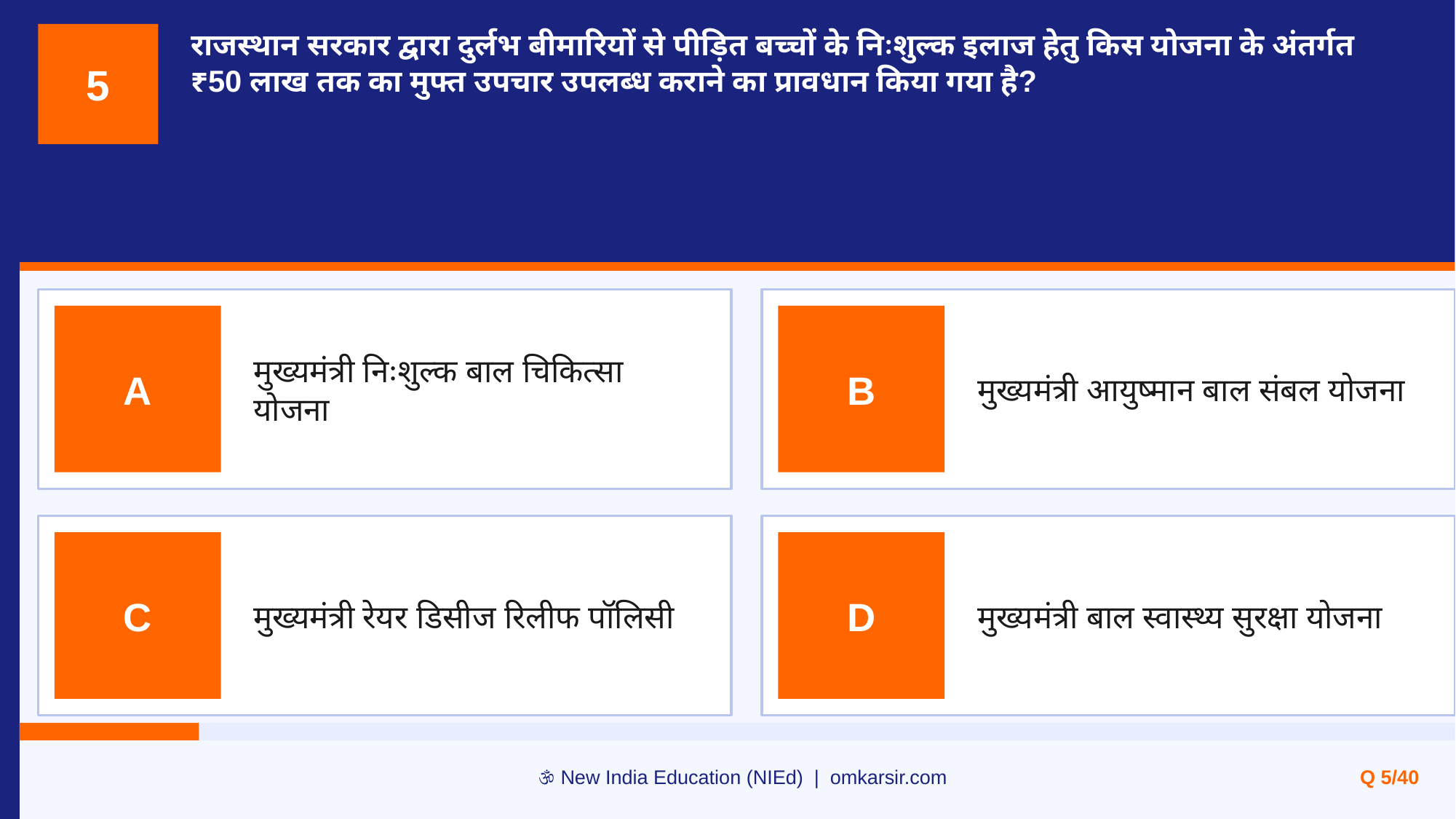

राजस्थान सरकार द्वारा दुर्लभ बीमारियों से पीड़ित बच्चों के निःशुल्क इलाज हेतु किस योजना के अंतर्गत ₹50 लाख तक का मुफ्त उपचार उपलब्ध कराने का प्रावधान किया गया है?
5

मुख्यमंत्री निःशुल्क बाल चिकित्सा योजना
मुख्यमंत्री आयुष्मान बाल संबल योजना
A
B

मुख्यमंत्री रेयर डिसीज रिलीफ पॉलिसी
मुख्यमंत्री बाल स्वास्थ्य सुरक्षा योजना
C
D

🕉️ New India Education (NIEd)  |  omkarsir.com
Q 5/40